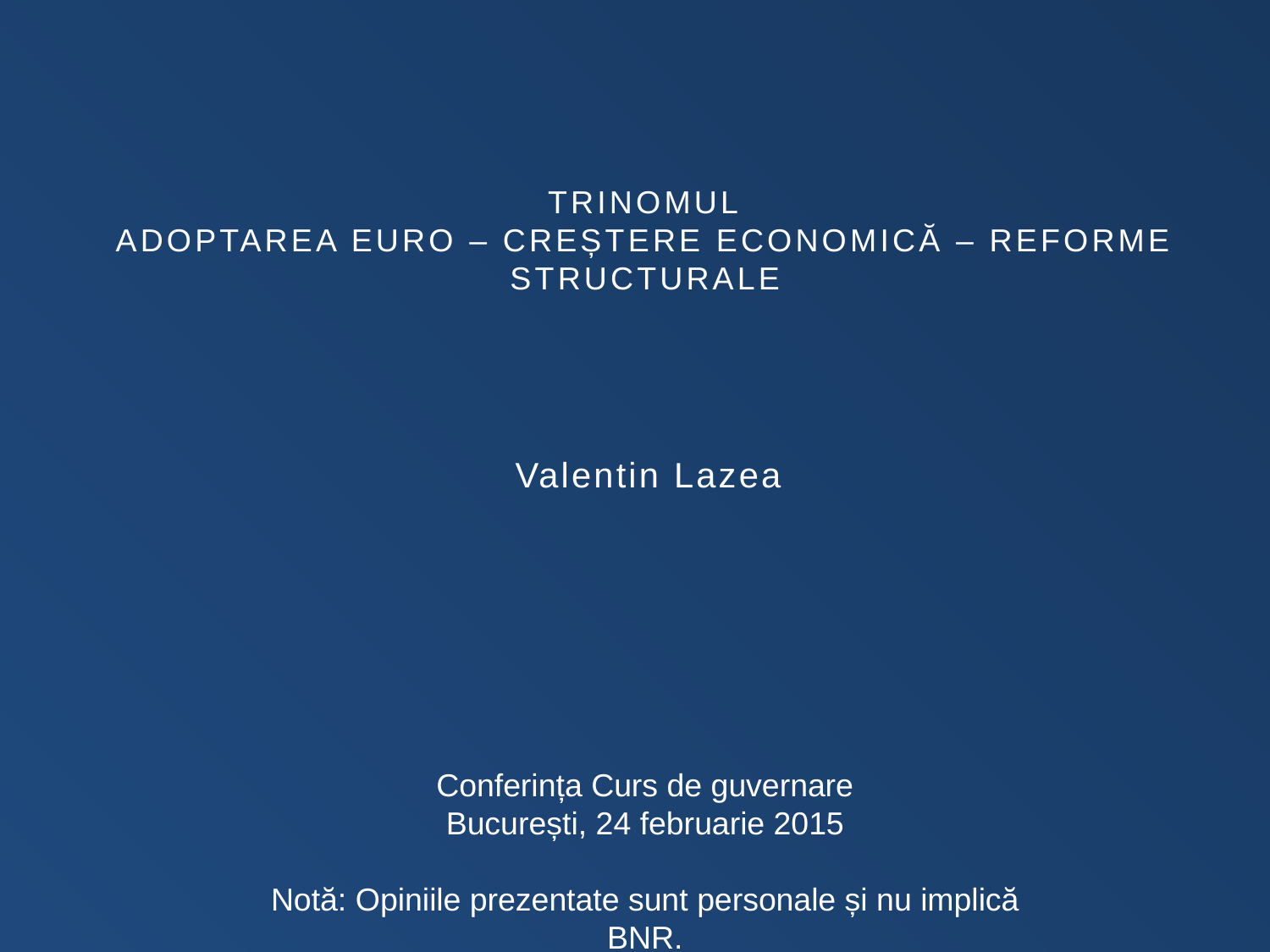

TRINOMUL
ADOPTAREA EURO – CREȘTERE ECONOMICĂ – REFORME STRUCTURALE
Valentin Lazea
Conferința Curs de guvernare
București, 24 februarie 2015

Notă: Opiniile prezentate sunt personale și nu implică BNR.